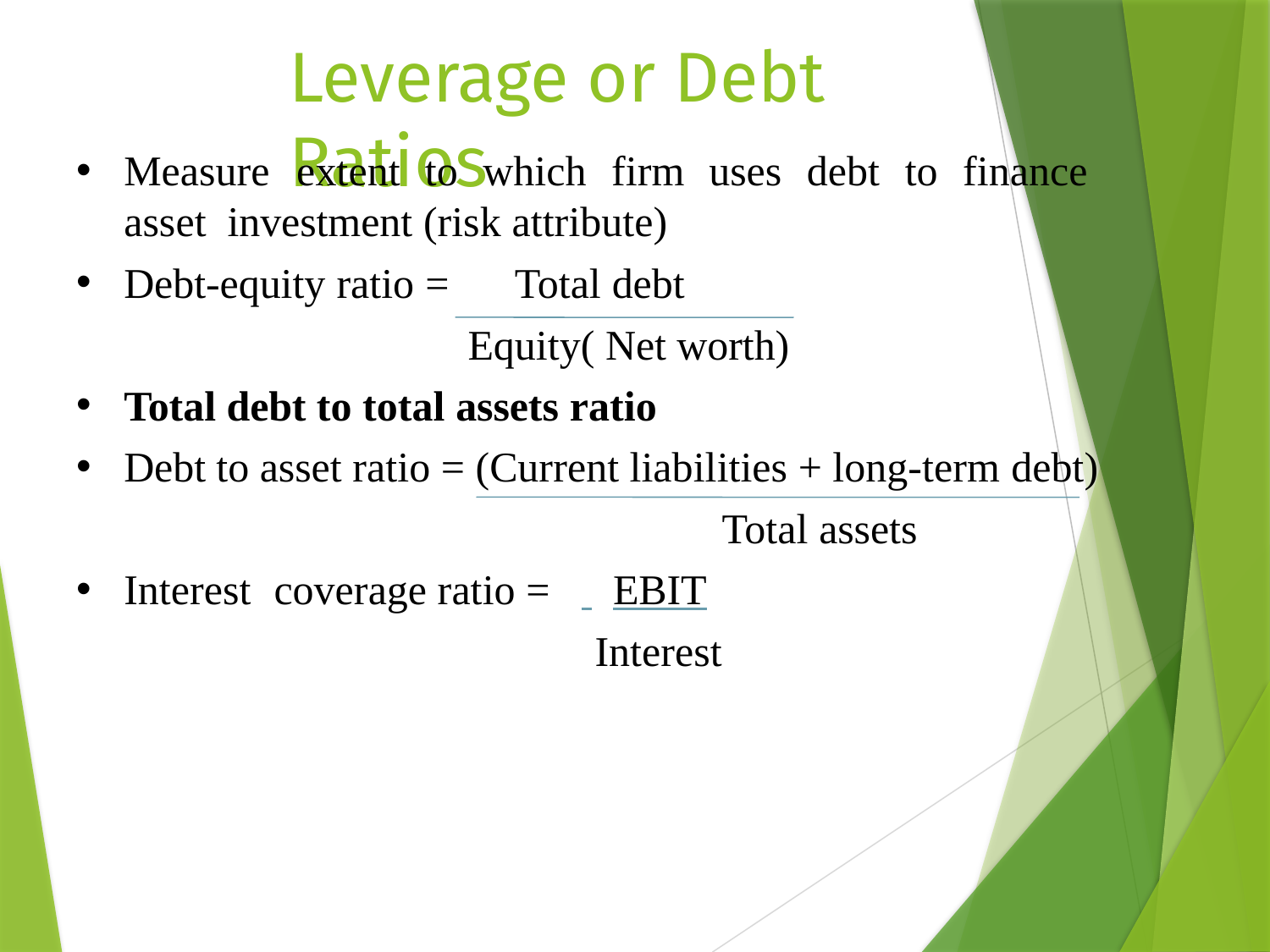

# Leverage or Debt Ratios
•
Measure	extent	to	which	firm	uses	debt	to	finance	asset  investment (risk attribute)
Debt-equity ratio =	Total debt
Equity( Net worth)
Total debt to total assets ratio
Debt to asset ratio = (Current liabilities + long-term debt)
•

•
•

Total assets
 	EBIT
Interest
•
Interest	coverage ratio =